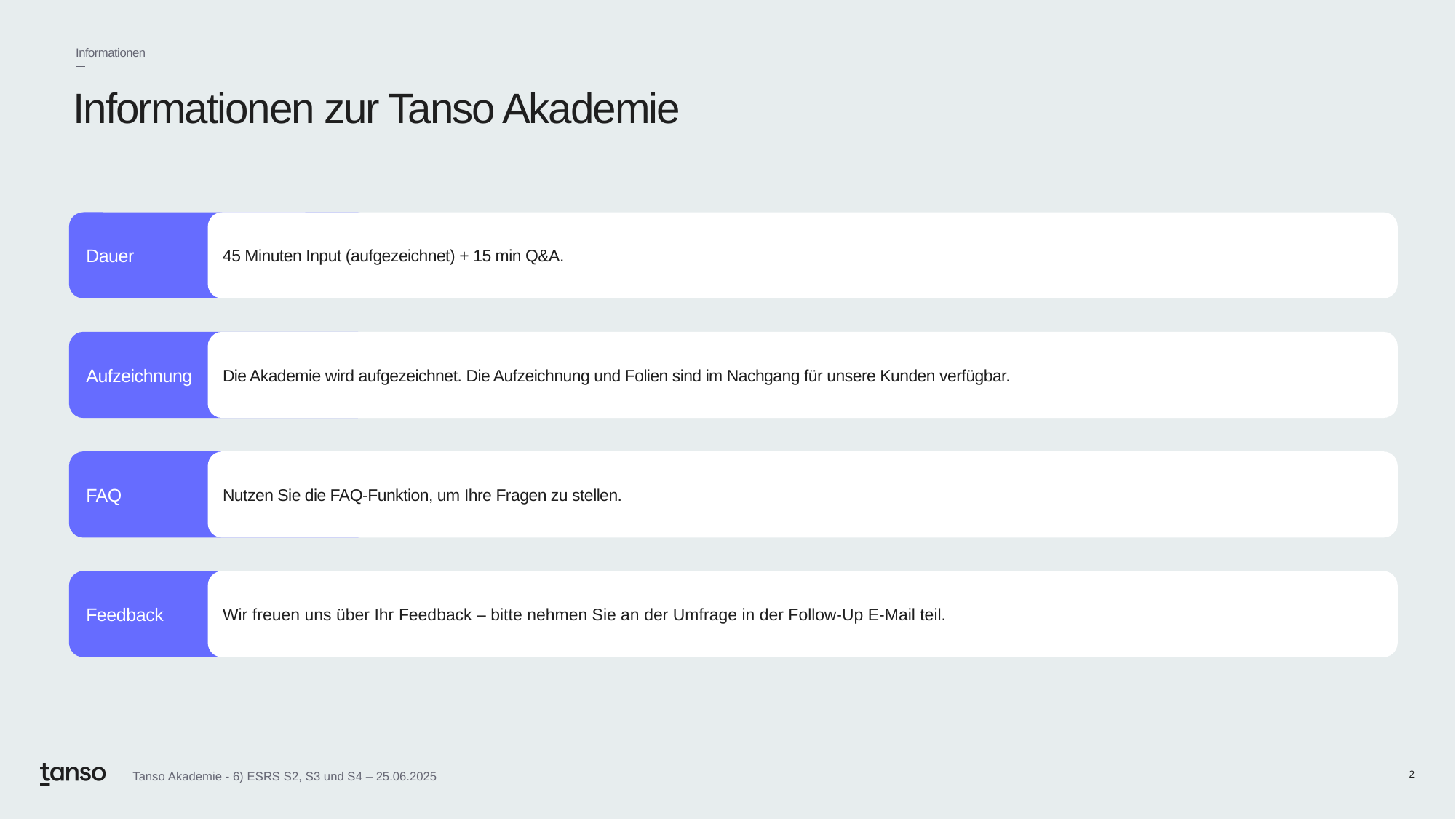

Informationen
# Informationen zur Tanso Akademie
Dauer
45 Minuten Input (aufgezeichnet) + 15 min Q&A.
Aufzeichnung
Die Akademie wird aufgezeichnet. Die Aufzeichnung und Folien sind im Nachgang für unsere Kunden verfügbar.
FAQ
Nutzen Sie die FAQ-Funktion, um Ihre Fragen zu stellen.
Feedback
Wir freuen uns über Ihr Feedback – bitte nehmen Sie an der Umfrage in der Follow-Up E-Mail teil.
2